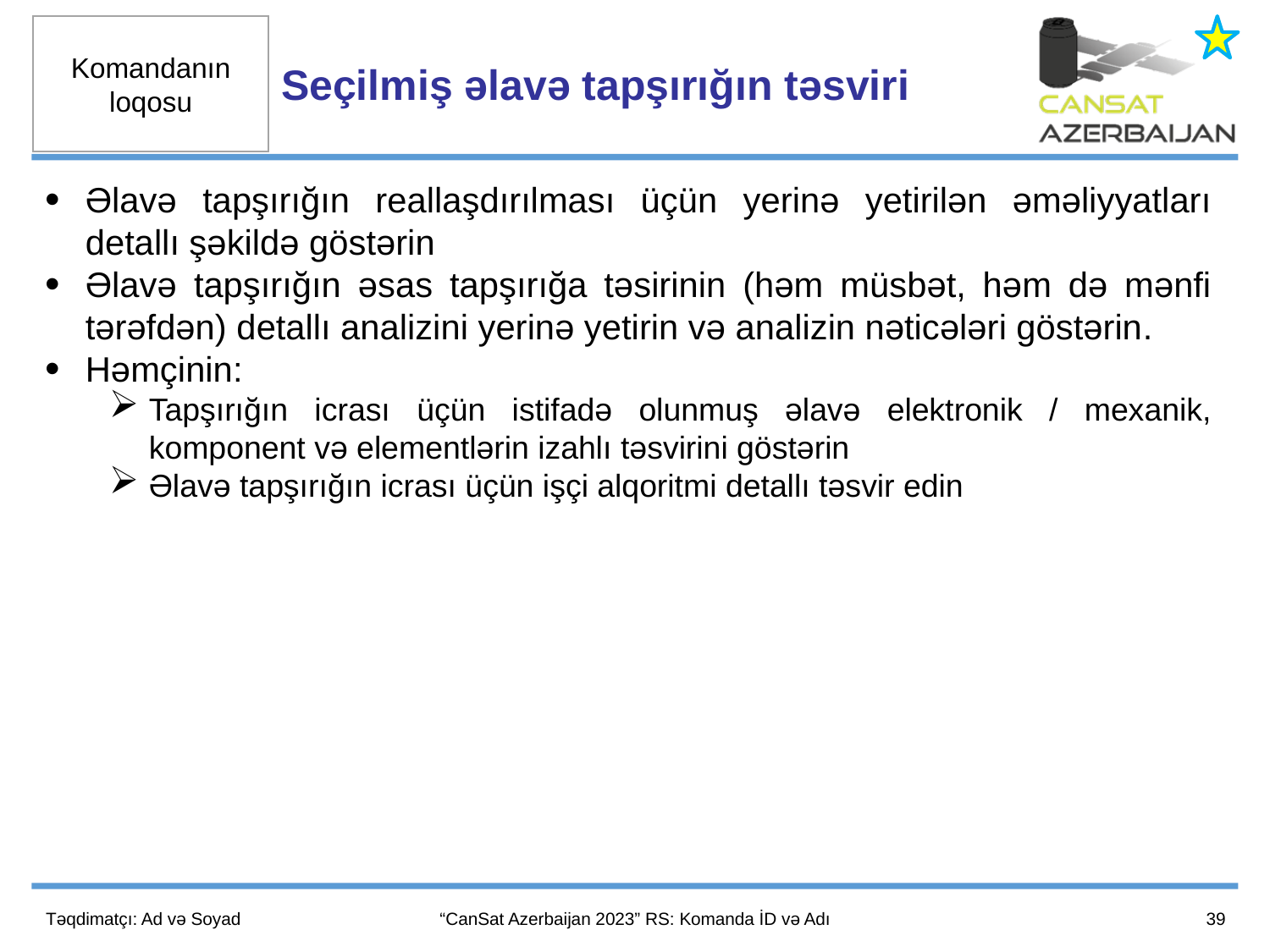

Seçilmiş əlavə tapşırığın təsviri

Əlavə tapşırığın reallaşdırılması üçün yerinə yetirilən əməliyyatları detallı şəkildə göstərin
Əlavə tapşırığın əsas tapşırığa təsirinin (həm müsbət, həm də mənfi tərəfdən) detallı analizini yerinə yetirin və analizin nəticələri göstərin.
Həmçinin:
Tapşırığın icrası üçün istifadə olunmuş əlavə elektronik / mexanik, komponent və elementlərin izahlı təsvirini göstərin
Əlavə tapşırığın icrası üçün işçi alqoritmi detallı təsvir edin

39
Təqdimatçı: Ad və Soyad
“CanSat Azerbaijan 2023” RS: Komanda İD və Adı